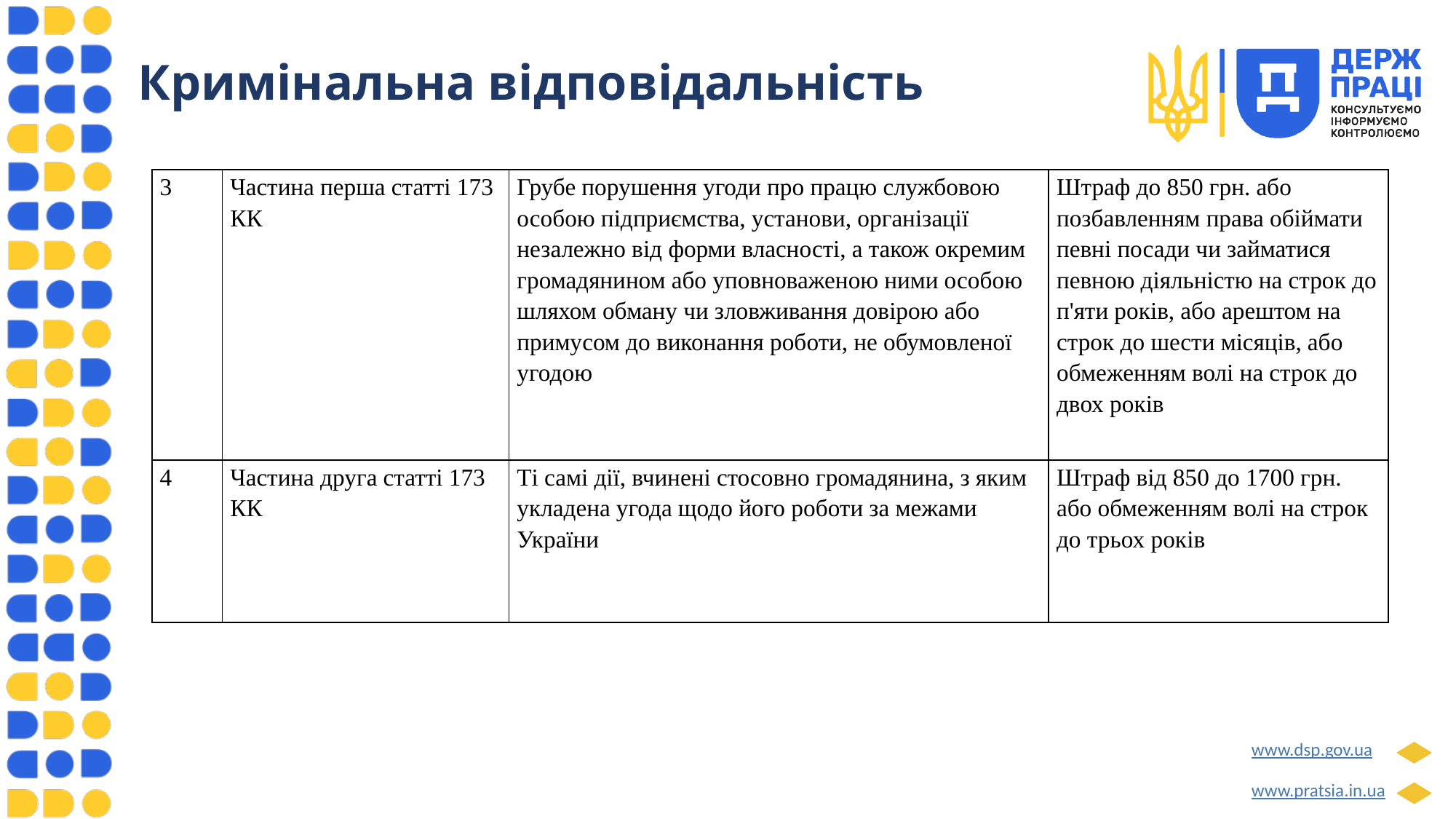

Кримінальна відповідальність
| 3 | Частина перша статті 173 КК | Грубе порушення угоди про працю службовою особою підприємства, установи, організації незалежно від форми власності, а також окремим громадянином або уповноваженою ними особою шляхом обману чи зловживання довірою або примусом до виконання роботи, не обумовленої угодою | Штраф до 850 грн. або позбавленням права обіймати певні посади чи займатися певною діяльністю на строк до п'яти років, або арештом на строк до шести місяців, або обмеженням волі на строк до двох років |
| --- | --- | --- | --- |
| 4 | Частина друга статті 173 КК | Ті самі дії, вчинені стосовно громадянина, з яким укладена угода щодо його роботи за межами України | Штраф від 850 до 1700 грн. або обмеженням волі на строк до трьох років |